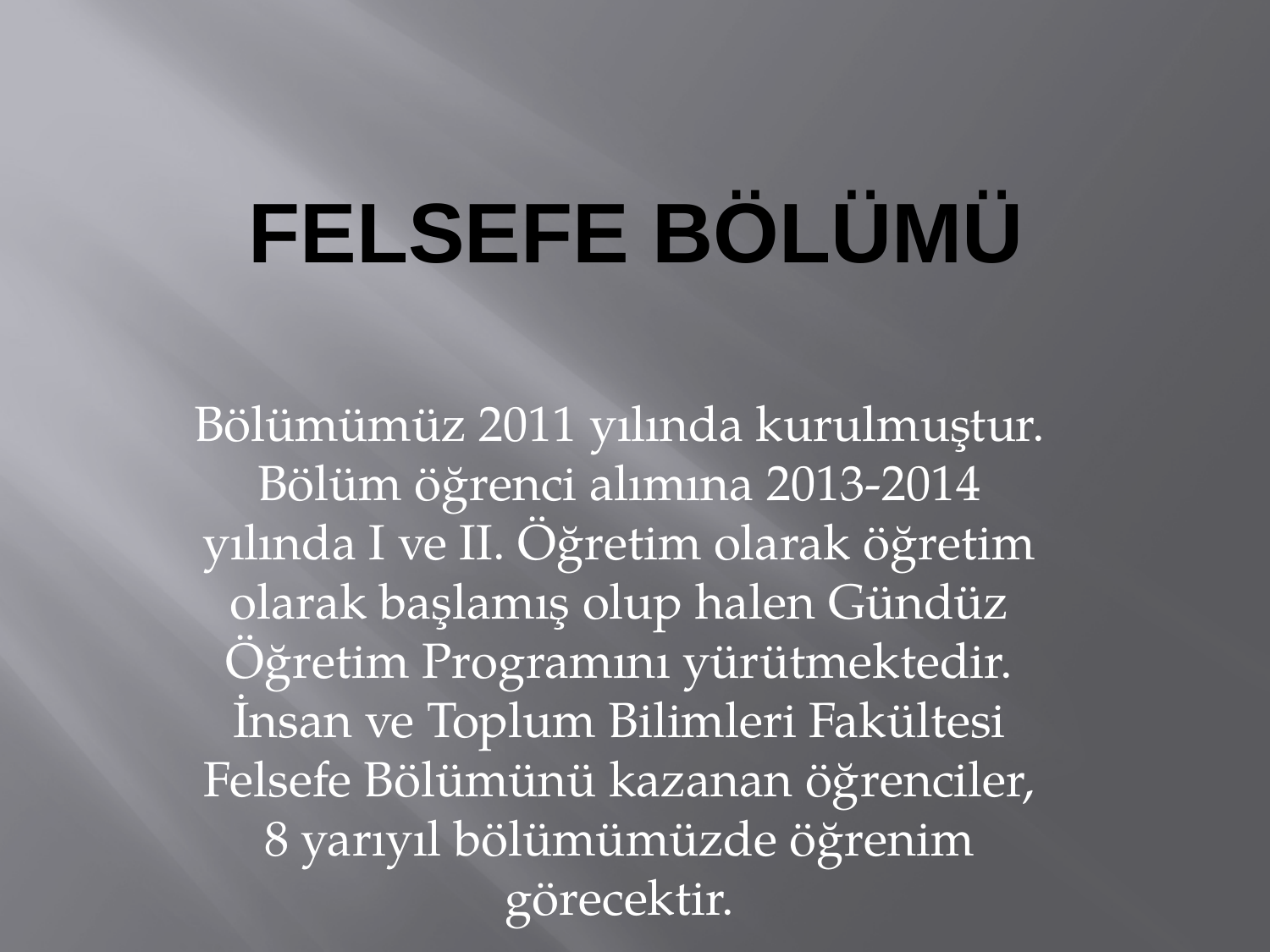

# FELSEFE BÖLÜMÜ
Bölümümüz 2011 yılında kurulmuştur. Bölüm öğrenci alımına 2013-2014 yılında I ve II. Öğretim olarak öğretim olarak başlamış olup halen Gündüz Öğretim Programını yürütmektedir. İnsan ve Toplum Bilimleri Fakültesi Felsefe Bölümünü kazanan öğrenciler, 8 yarıyıl bölümümüzde öğrenim görecektir.